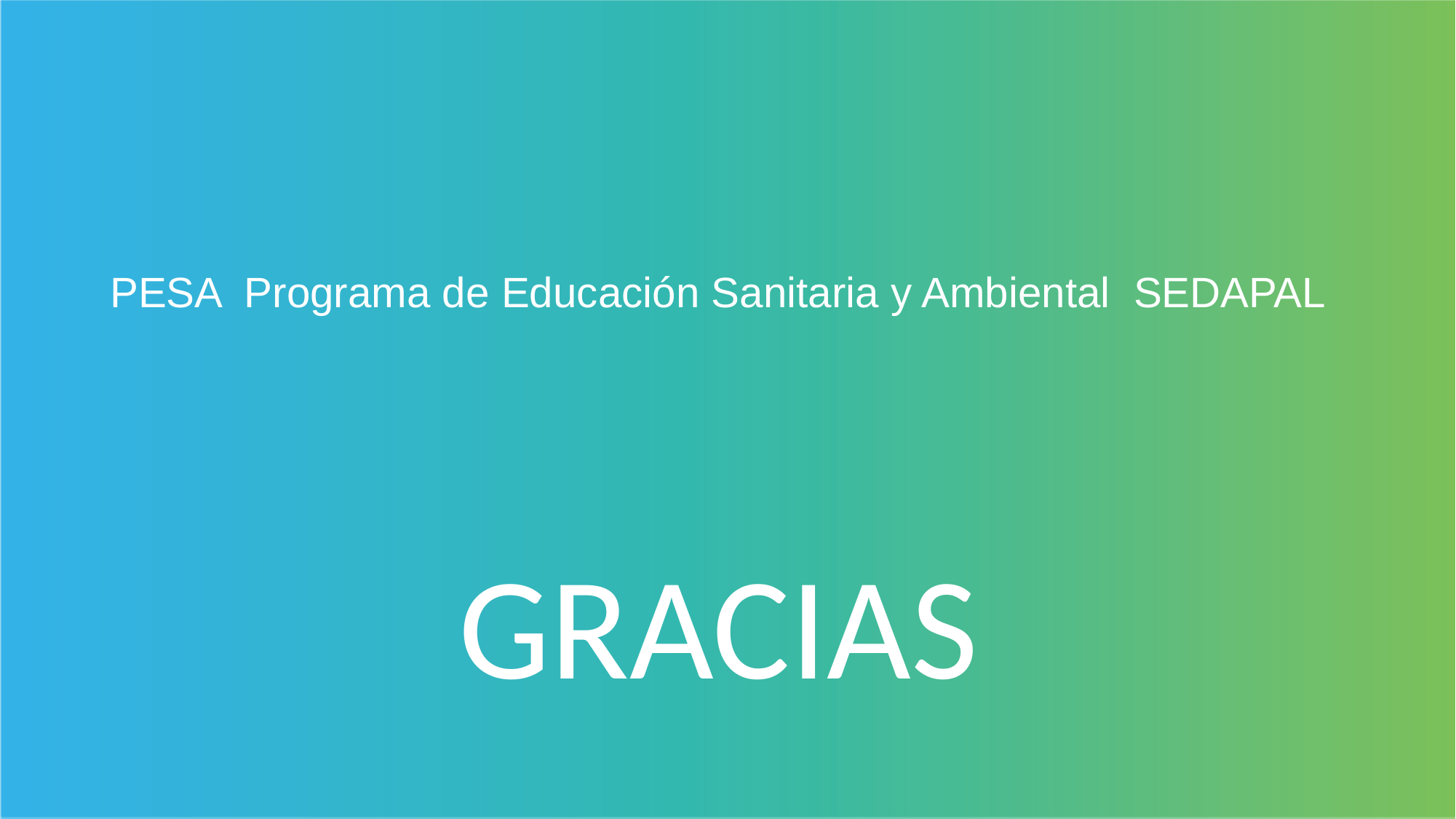

# PESA  Programa de Educación Sanitaria y Ambiental  SEDAPAL GRACIAS